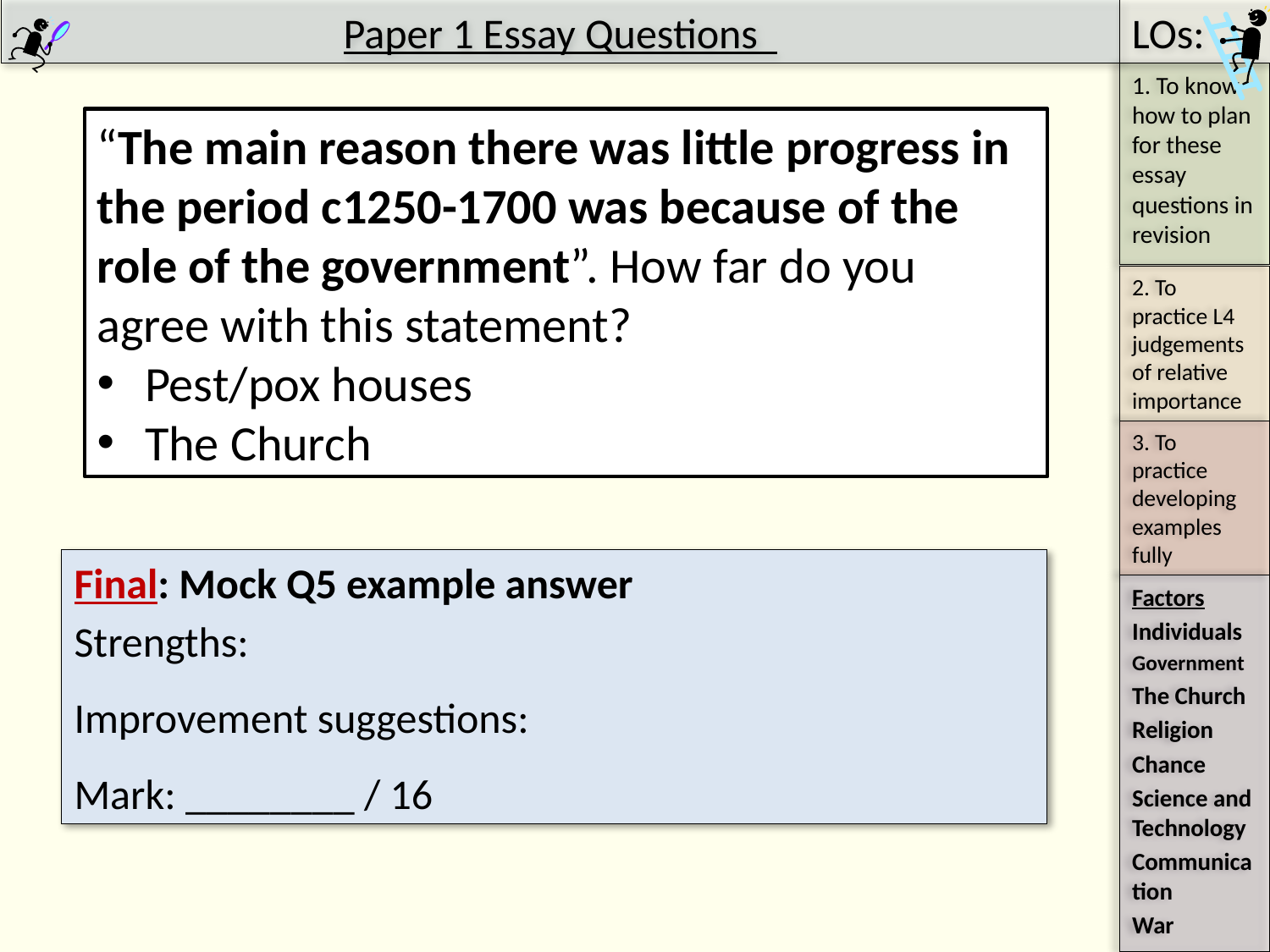

#
“The main reason there was little progress in the period c1250-1700 was because of the role of the government”. How far do you agree with this statement?
Pest/pox houses
The Church

Final: Mock Q5 example answer
Strengths:
Improvement suggestions:
Mark: ________ / 16